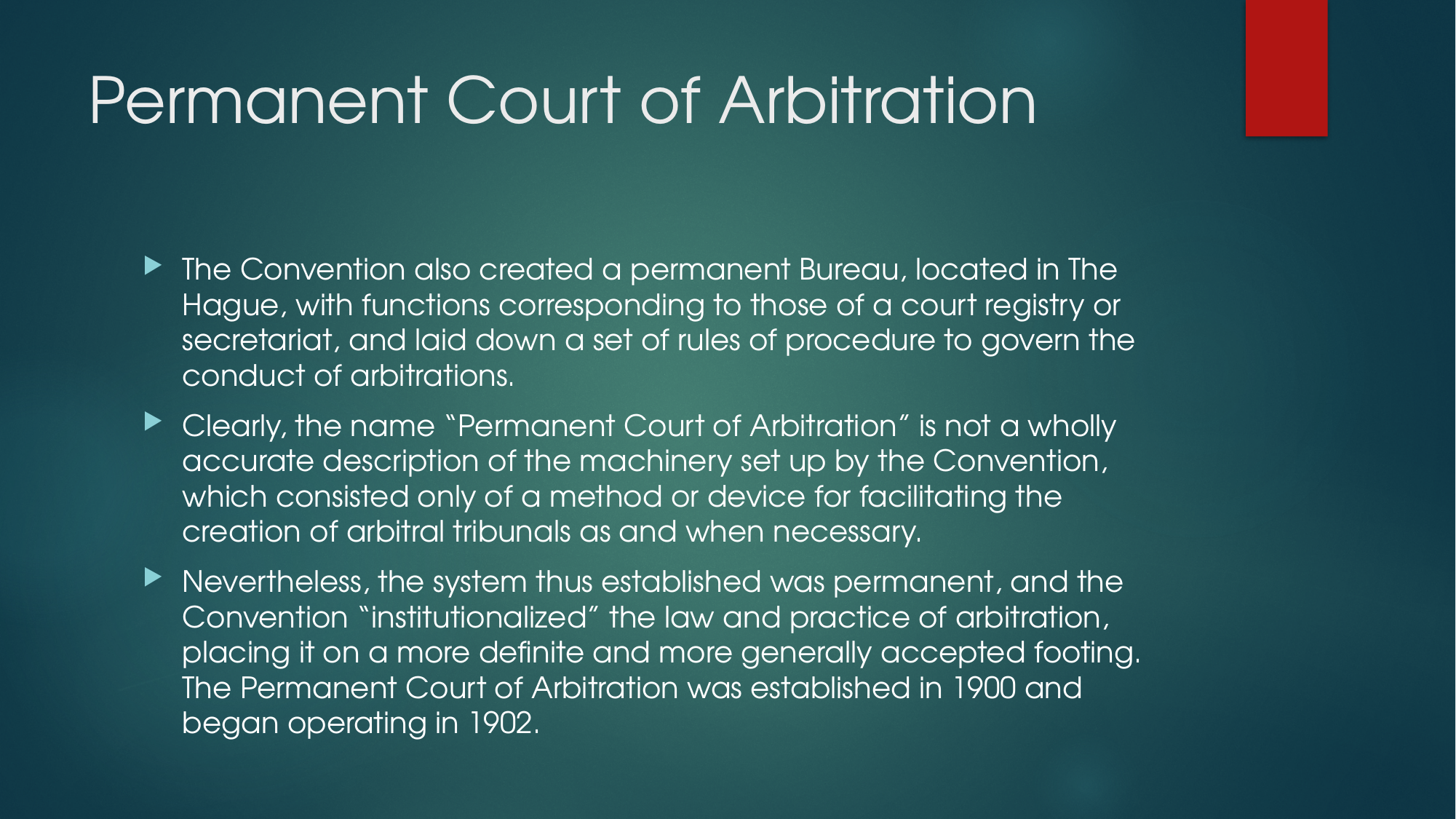

# Permanent Court of Arbitration
The Convention also created a permanent Bureau, located in The Hague, with functions corresponding to those of a court registry or secretariat, and laid down a set of rules of procedure to govern the conduct of arbitrations.
Clearly, the name “Permanent Court of Arbitration” is not a wholly accurate description of the machinery set up by the Convention, which consisted only of a method or device for facilitating the creation of arbitral tribunals as and when necessary.
Nevertheless, the system thus established was permanent, and the Convention “institutionalized” the law and practice of arbitration, placing it on a more definite and more generally accepted footing. The Permanent Court of Arbitration was established in 1900 and began operating in 1902.